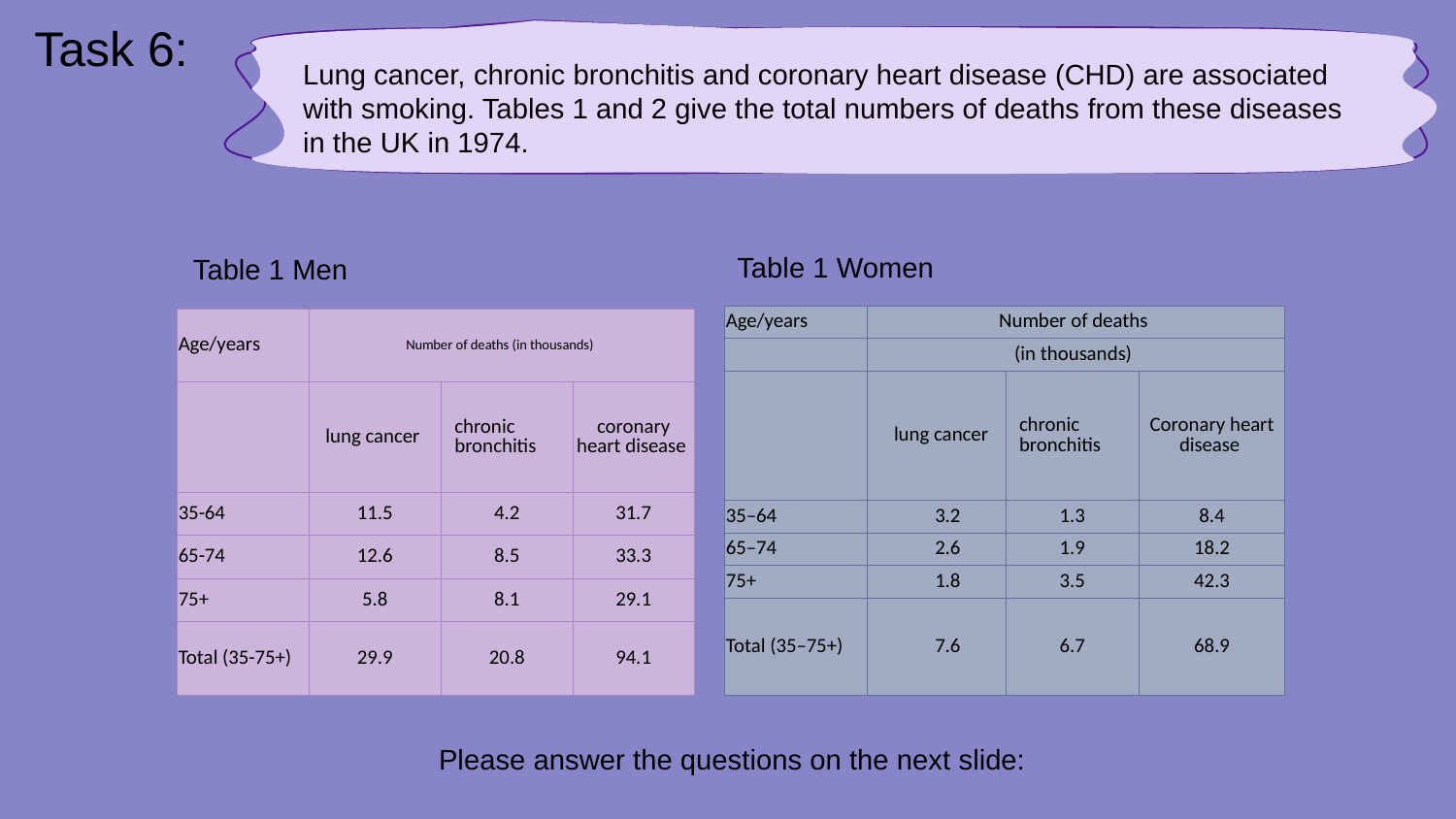

# Task 6:

Lung cancer, chronic bronchitis and coronary heart disease (CHD) are associated with smoking. Tables 1 and 2 give the total numbers of deaths from these diseases in the UK in 1974.

Table 1 Women

Table 1 Men

| Age/years | Number of deaths |  |  |
| --- | --- | --- | --- |
|  | (in thousands) |  |  |
|  | lung cancer | chronic bronchitis | Coronary heart disease |
| 35–64 | 3.2 | 1.3 | 8.4 |
| 65–74 | 2.6 | 1.9 | 18.2 |
| 75+ | 1.8 | 3.5 | 42.3 |
| Total (35–75+) | 7.6 | 6.7 | 68.9 |
| Age/years | Number of deaths (in thousands) |  |  |
| --- | --- | --- | --- |
|  | lung cancer | chronic bronchitis | coronary heart disease |
| 35-64 | 11.5 | 4.2 | 31.7 |
| 65-74 | 12.6 | 8.5 | 33.3 |
| 75+ | 5.8 | 8.1 | 29.1 |
| Total (35-75+) | 29.9 | 20.8 | 94.1 |
Please answer the questions on the next slide: